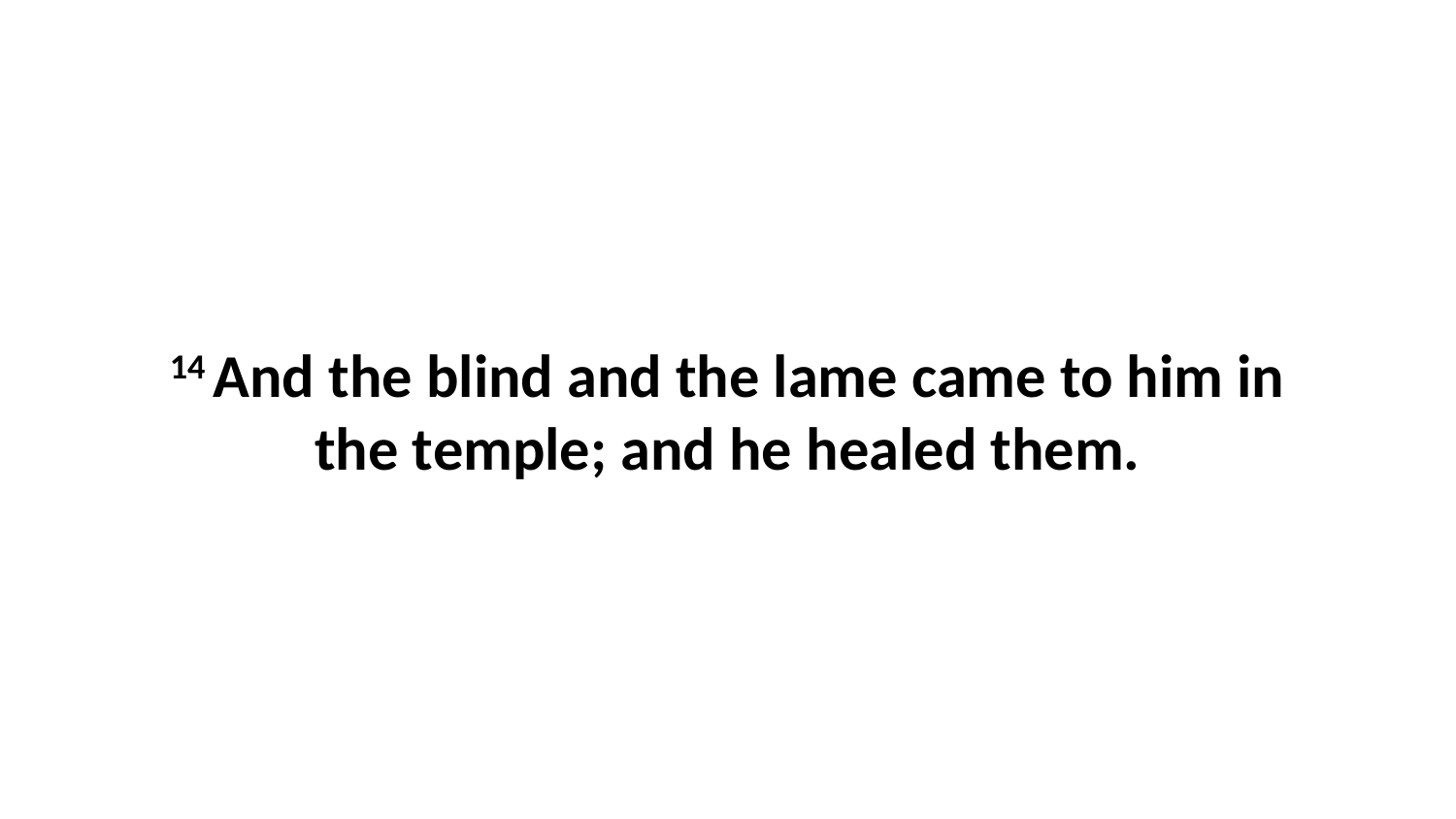

14 And the blind and the lame came to him in the temple; and he healed them.